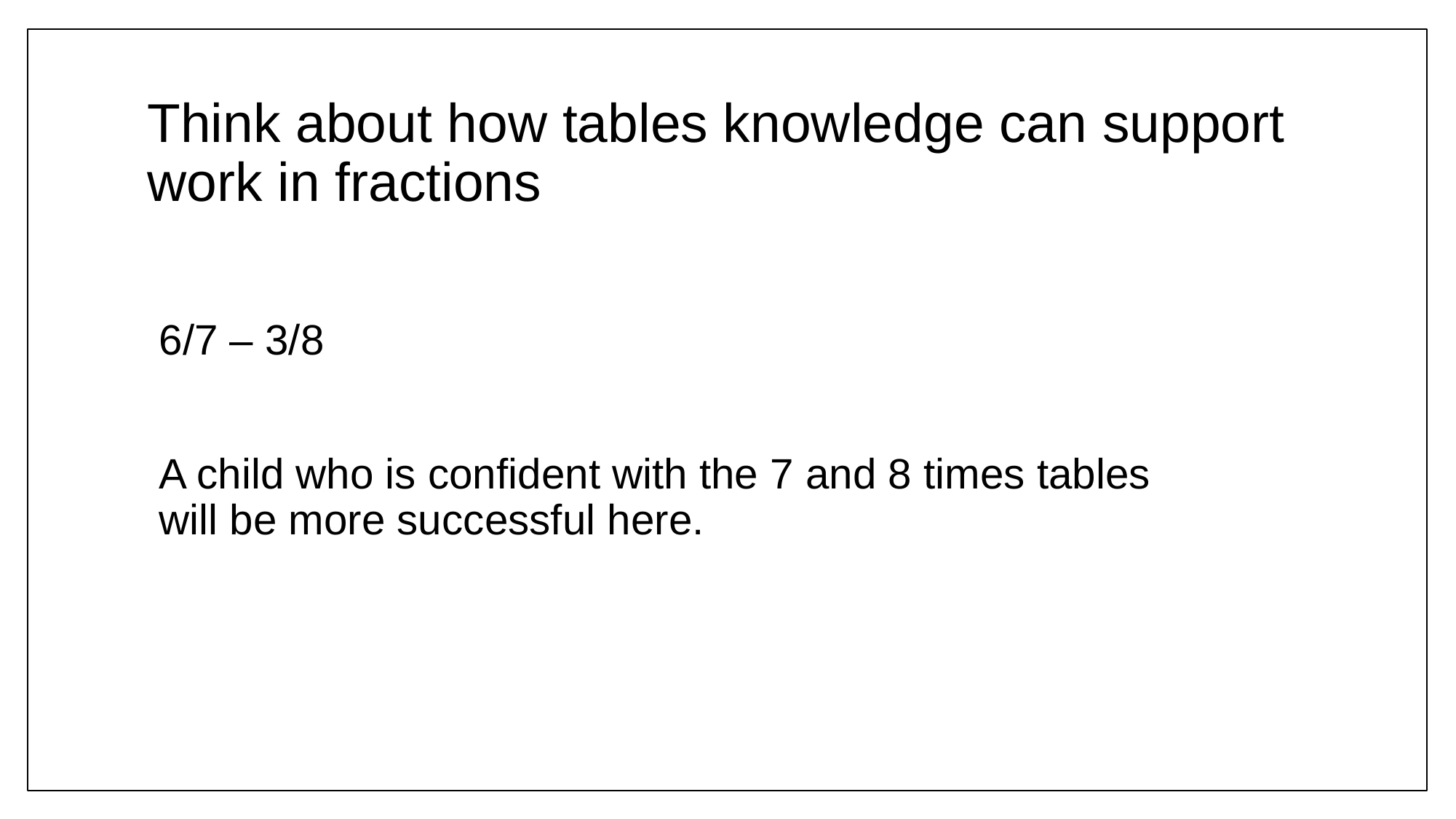

# Think about how tables knowledge can support work in fractions

6/7 – 3/8

A child who is confident with the 7 and 8 times tables will be more successful here.